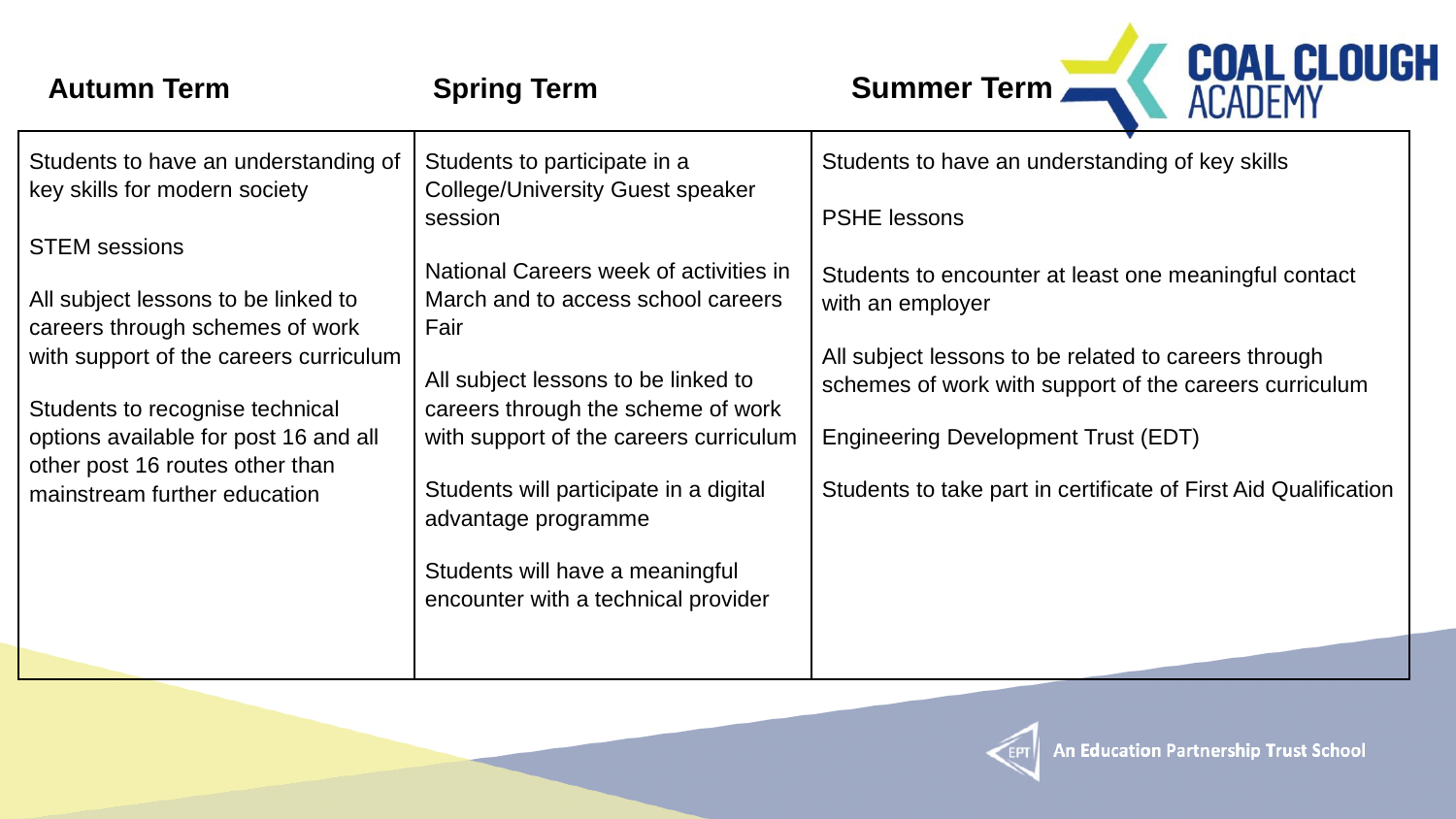

Summer Term
Autumn Term
Spring Term
| Students to have an understanding of key skills for modern society STEM sessions All subject lessons to be linked to careers through schemes of work with support of the careers curriculum Students to recognise technical options available for post 16 and all other post 16 routes other than mainstream further education | Students to participate in a College/University Guest speaker session National Careers week of activities in March and to access school careers Fair All subject lessons to be linked to careers through the scheme of work with support of the careers curriculum Students will participate in a digital advantage programme Students will have a meaningful encounter with a technical provider | Students to have an understanding of key skills PSHE lessons Students to encounter at least one meaningful contact with an employer All subject lessons to be related to careers through schemes of work with support of the careers curriculum Engineering Development Trust (EDT) Students to take part in certificate of First Aid Qualification |
| --- | --- | --- |